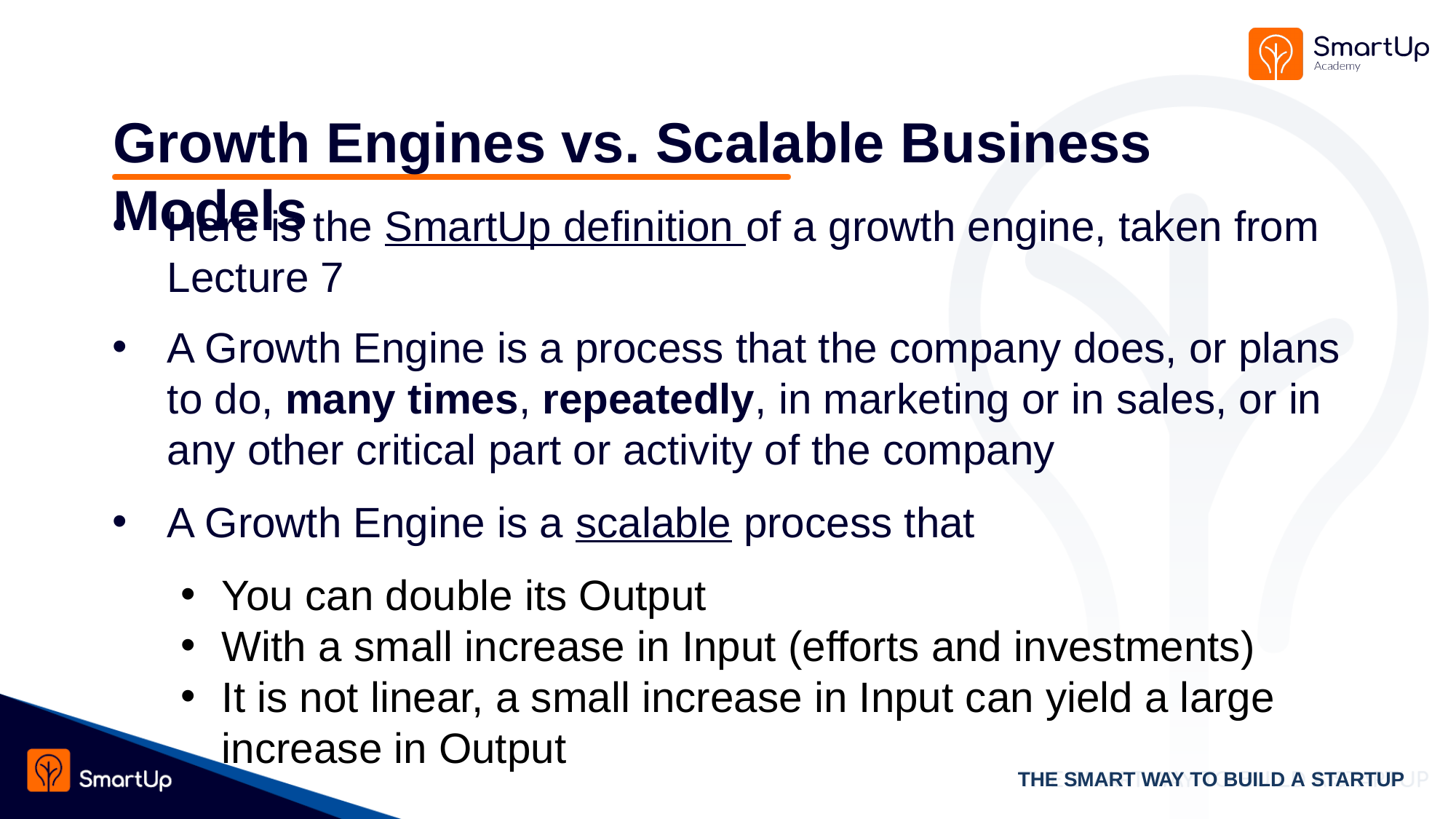

# Growth Engines vs. Scalable Business Models
Here is the SmartUp definition of a growth engine, taken from Lecture 7

A Growth Engine is a process that the company does, or plans to do, many times, repeatedly, in marketing or in sales, or in any other critical part or activity of the company
A Growth Engine is a scalable process that
You can double its Output
With a small increase in Input (efforts and investments)
It is not linear, a small increase in Input can yield a large increase in Output

THE SMART WAY TO BUILD A STARTUP